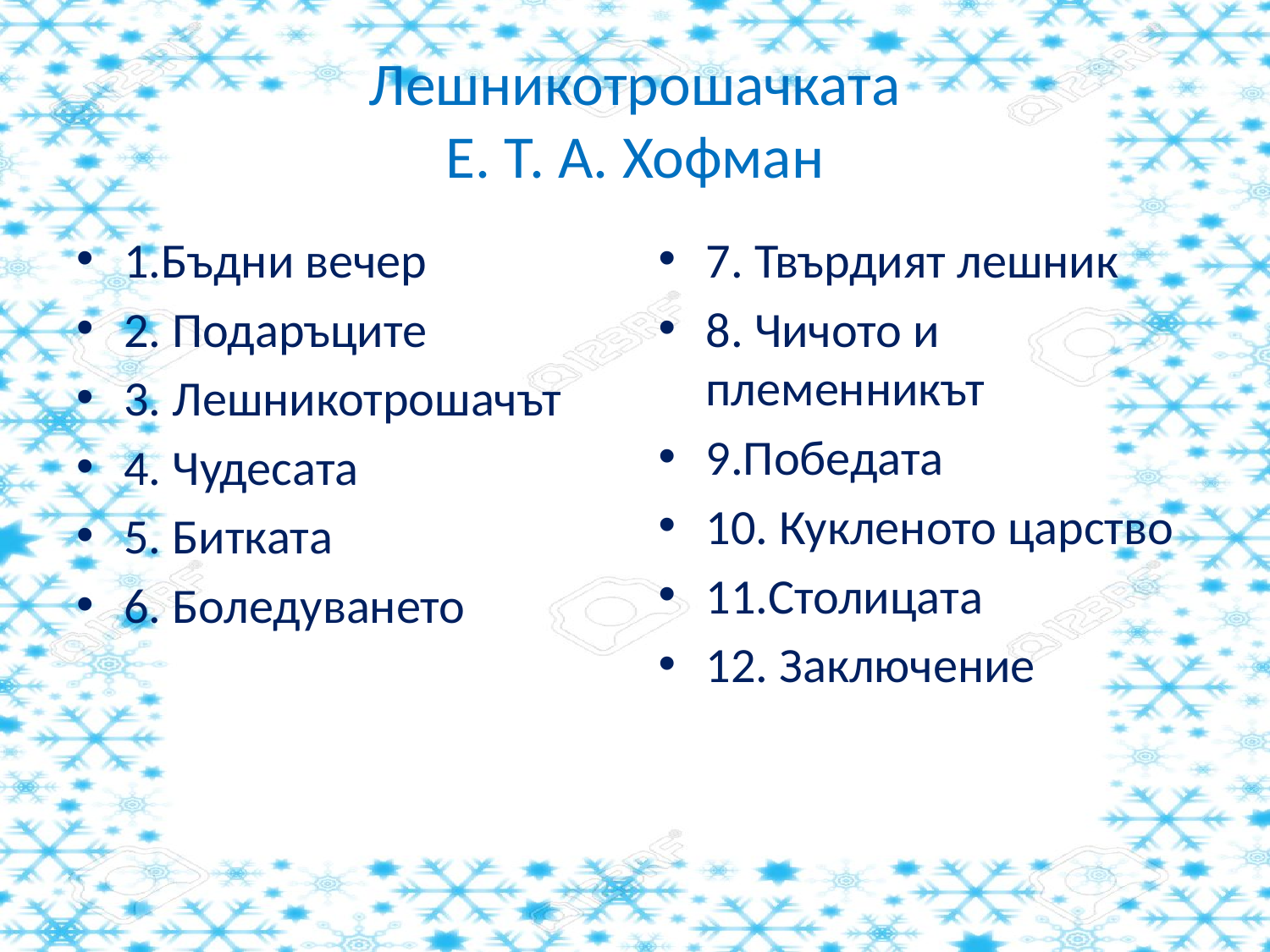

# Лешникотрошачката Е. Т. А. Хофман
1.Бъдни вечер
2. Подаръците
3. Лешникотрошачът
4. Чудесата
5. Битката
6. Боледуването

7. Твърдият лешник
8. Чичото и племенникът
9.Победата
10. Кукленото царство
11.Столицата
12. Заключение